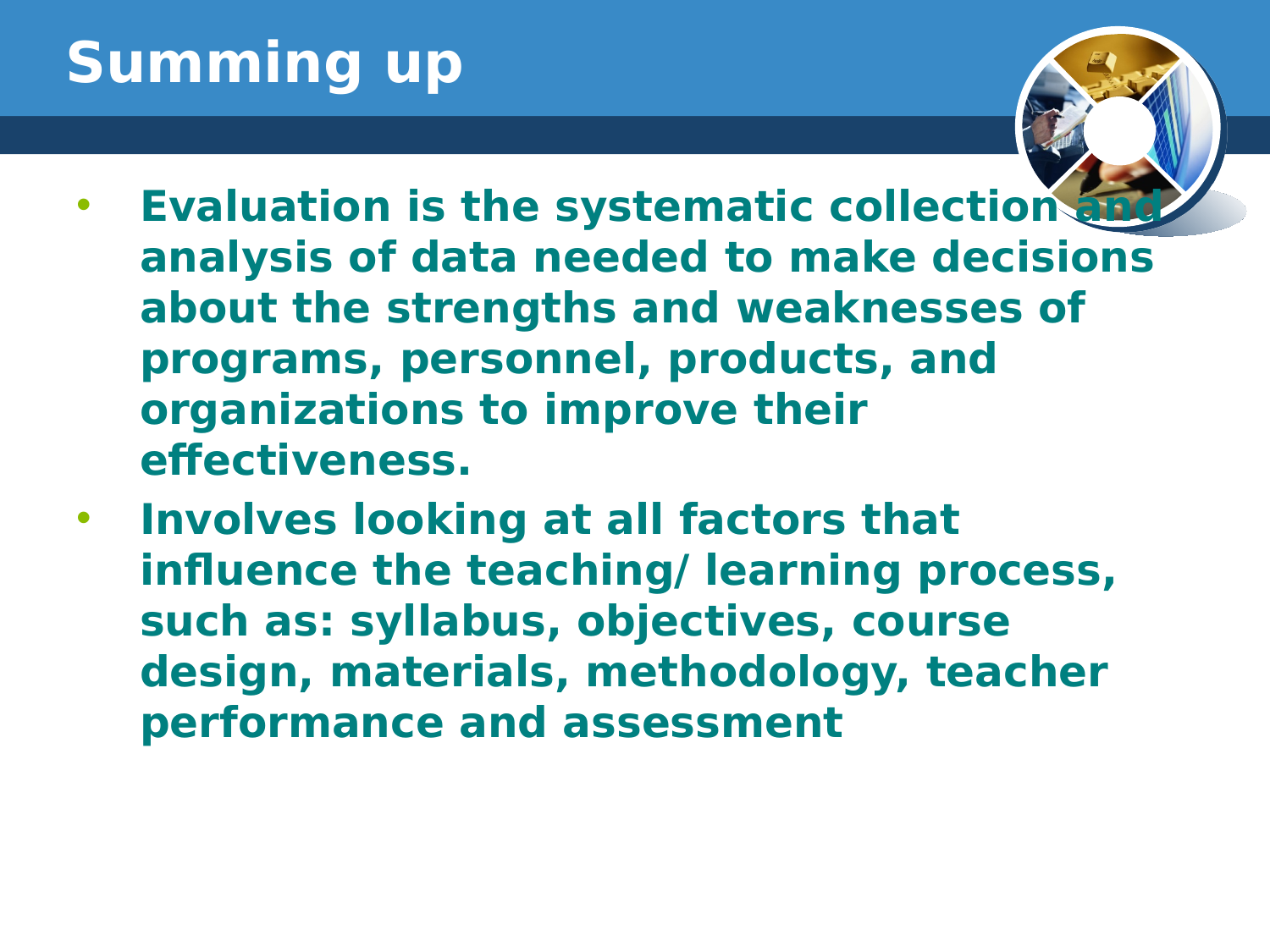

# Summing up
Evaluation is the systematic collection and analysis of data needed to make decisions about the strengths and weaknesses of programs, personnel, products, and organizations to improve their effectiveness.
Involves looking at all factors that influence the teaching/ learning process, such as: syllabus, objectives, course design, materials, methodology, teacher performance and assessment